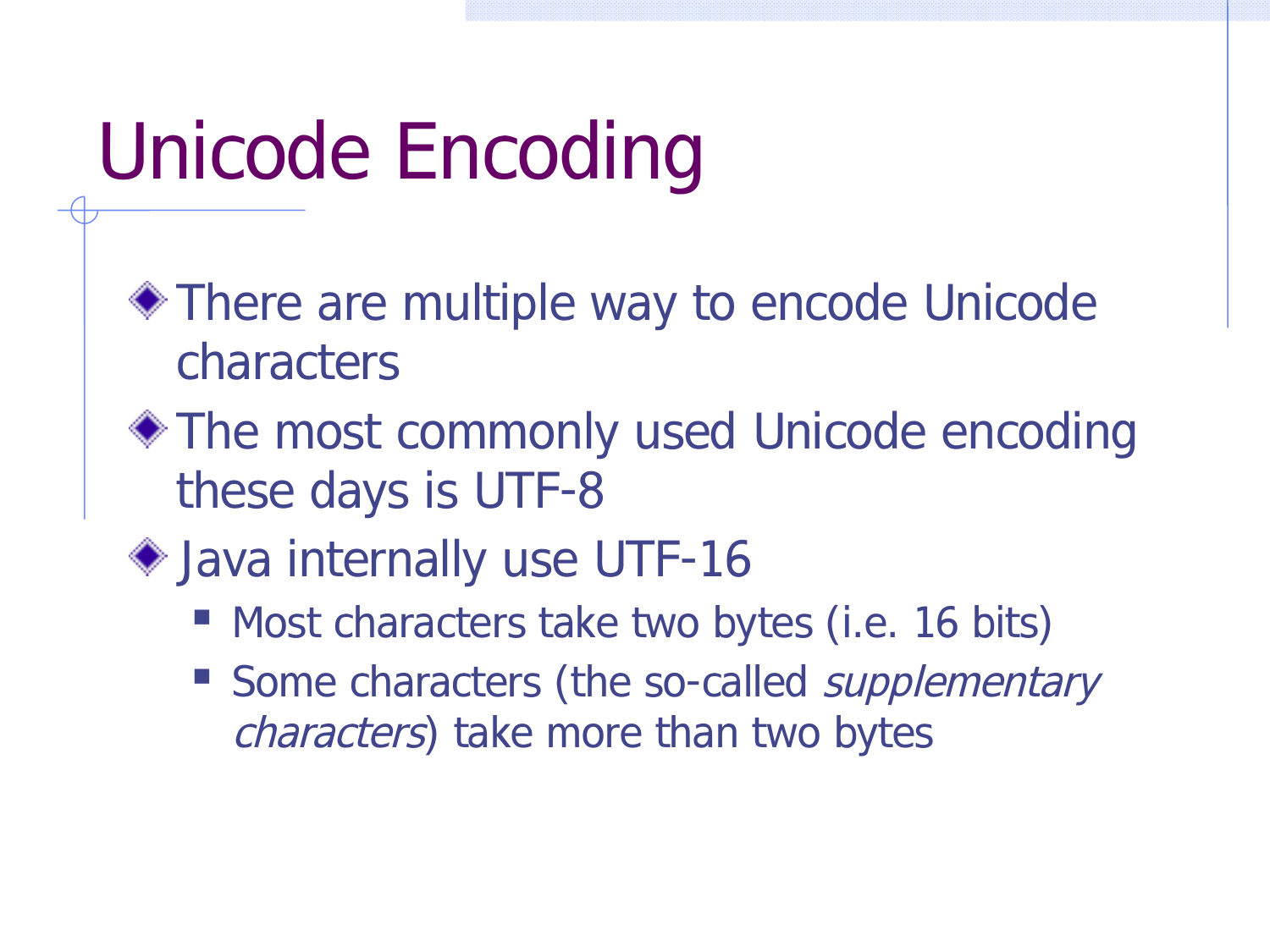

# Unicode Encoding
There are multiple way to encode Unicode characters
The most commonly used Unicode encoding these days is UTF-8
Java internally use UTF-16
Most characters take two bytes (i.e. 16 bits)
Some characters (the so-called supplementary characters) take more than two bytes